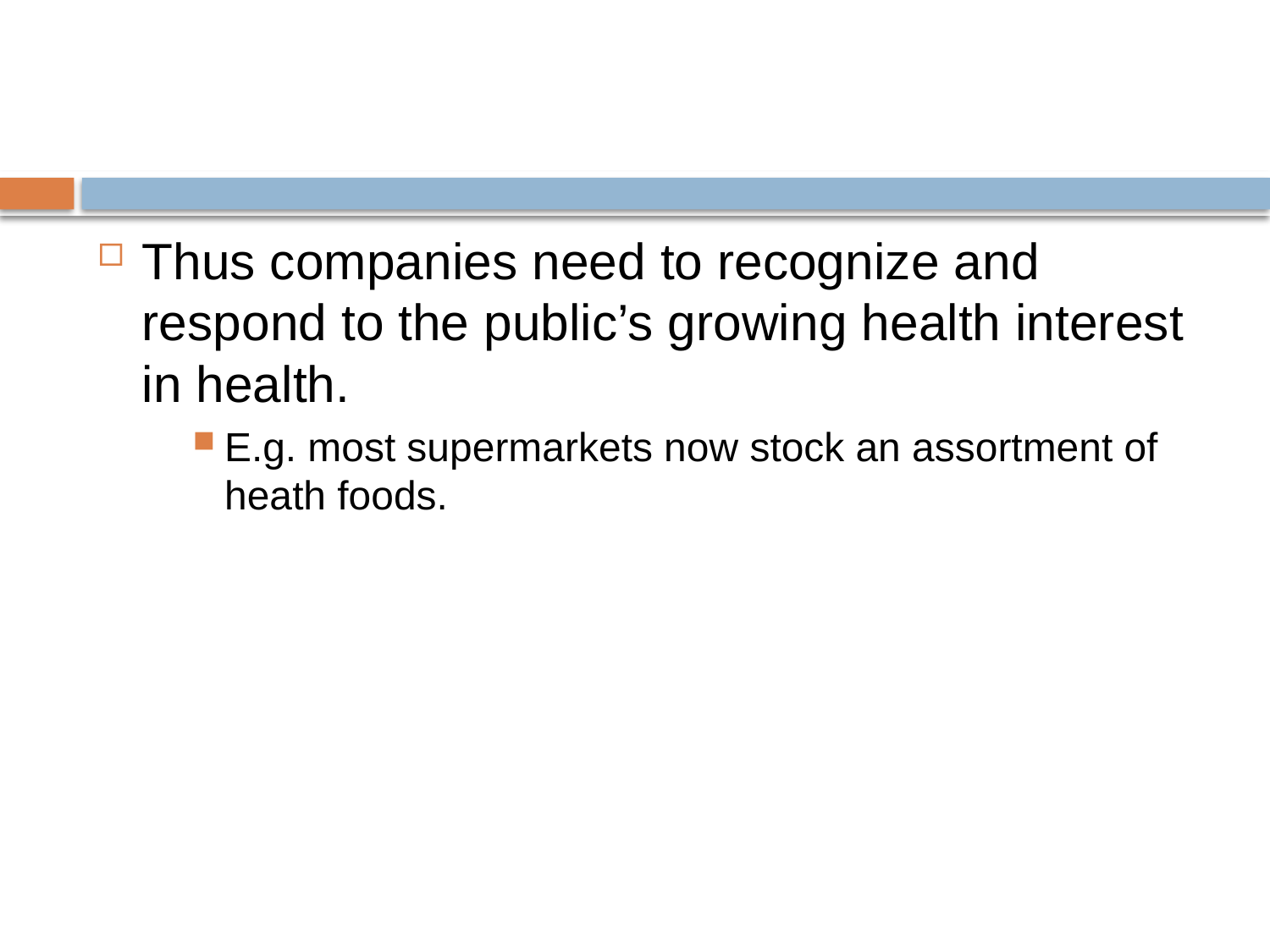

#
Thus companies need to recognize and respond to the public’s growing health interest in health.
E.g. most supermarkets now stock an assortment of heath foods.